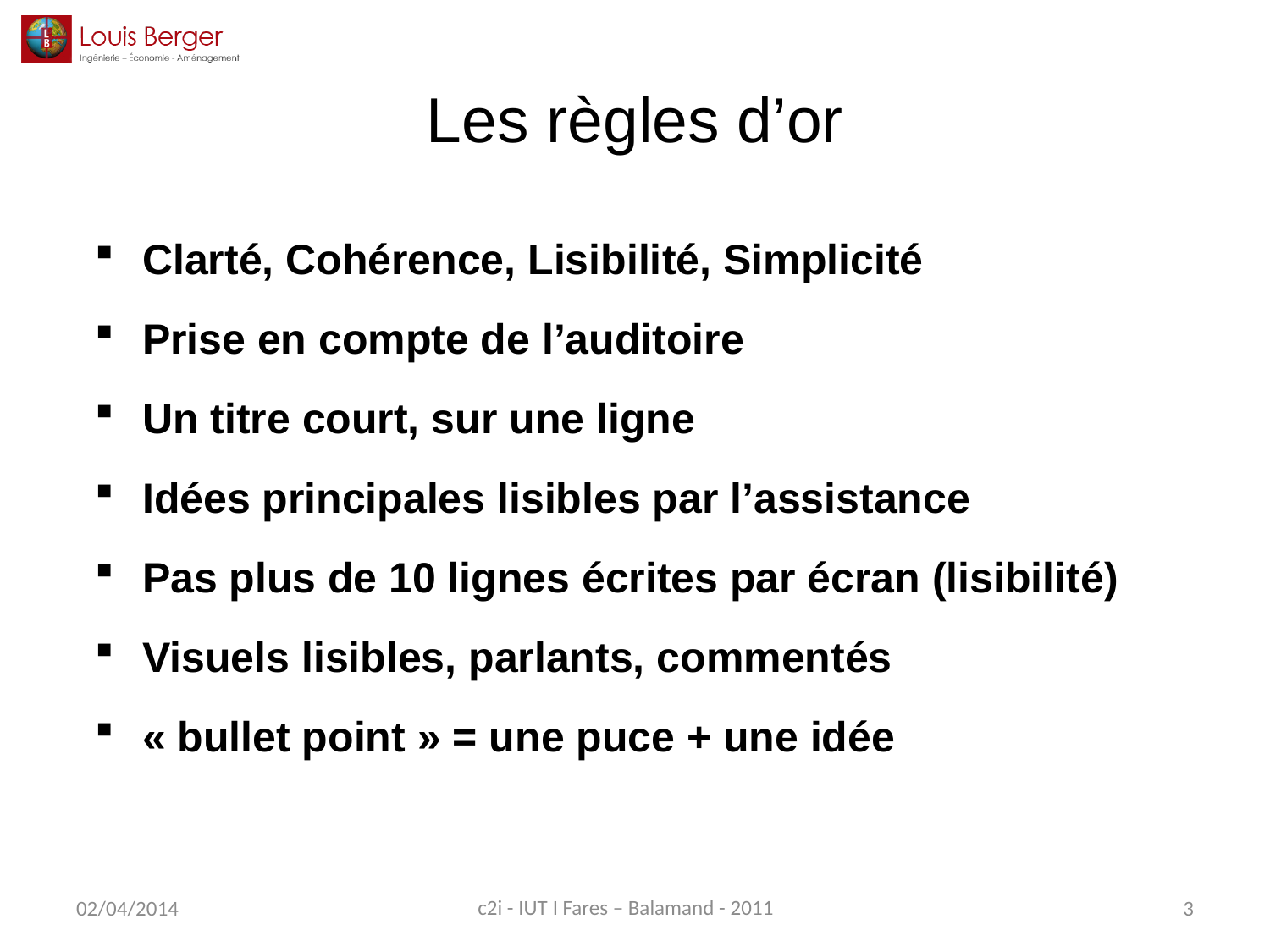

# Les règles d’or
Clarté, Cohérence, Lisibilité, Simplicité
Prise en compte de l’auditoire
Un titre court, sur une ligne
Idées principales lisibles par l’assistance
Pas plus de 10 lignes écrites par écran (lisibilité)
Visuels lisibles, parlants, commentés
« bullet point » = une puce + une idée

c2i - IUT I Fares – Balamand - 2011
02/04/2014
3